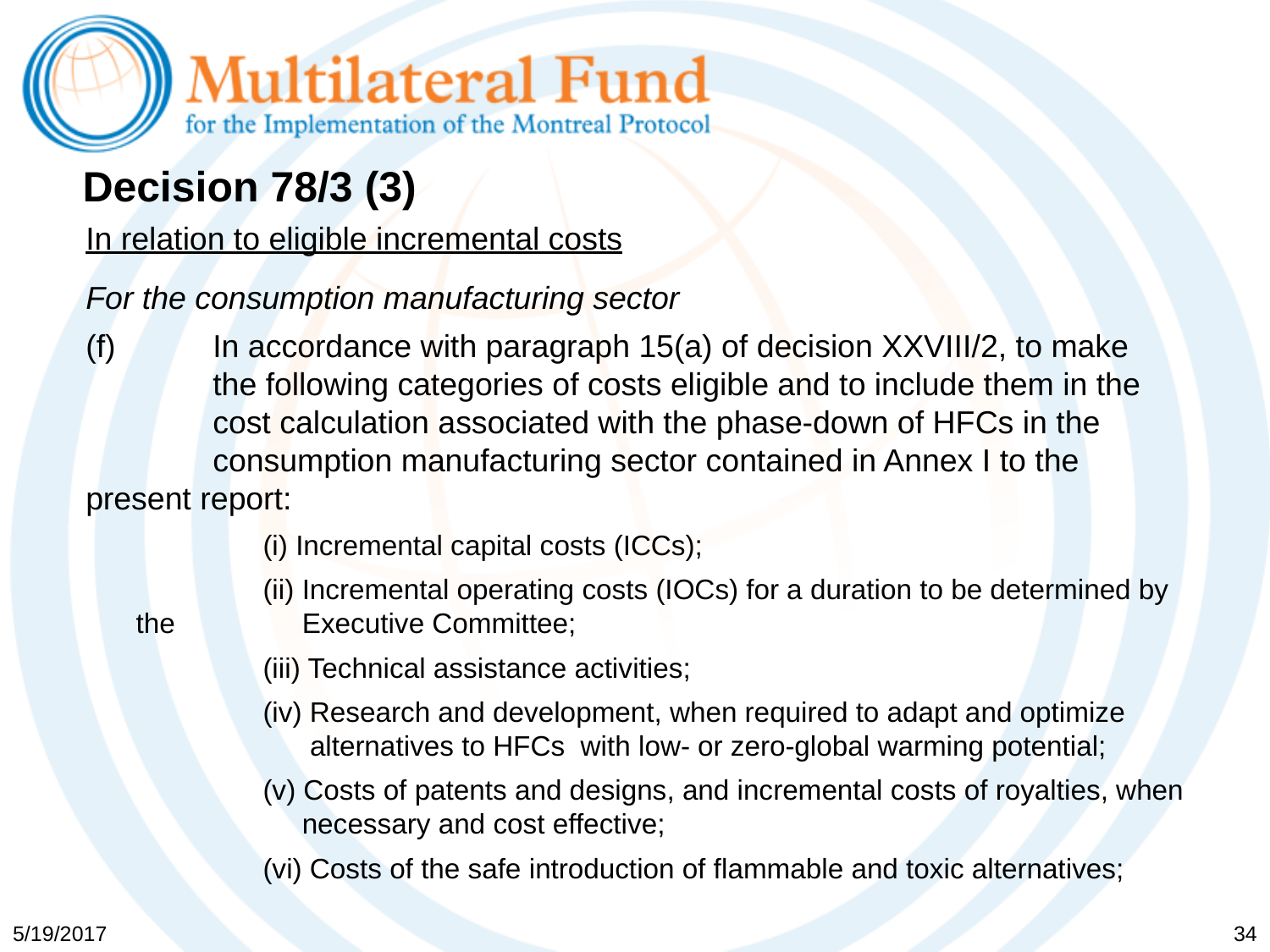

# Decision 78/3 (3)
In relation to eligible incremental costs
For the consumption manufacturing sector
(f)	In accordance with paragraph 15(a) of decision XXVIII/2, to make 	the following categories of costs eligible and to include them in the 	cost calculation associated with the phase-down of HFCs in the 	consumption manufacturing sector contained in Annex I to the 	present report:
	(i) Incremental capital costs (ICCs);
	(ii) Incremental operating costs (IOCs) for a duration to be determined by the 	     Executive Committee;
	(iii) Technical assistance activities;
	(iv) Research and development, when required to adapt and optimize
	      alternatives to HFCs  with low- or zero-global warming potential;
	(v) Costs of patents and designs, and incremental costs of royalties, when
	     necessary and cost effective;
	(vi) Costs of the safe introduction of flammable and toxic alternatives;

5/19/2017
34